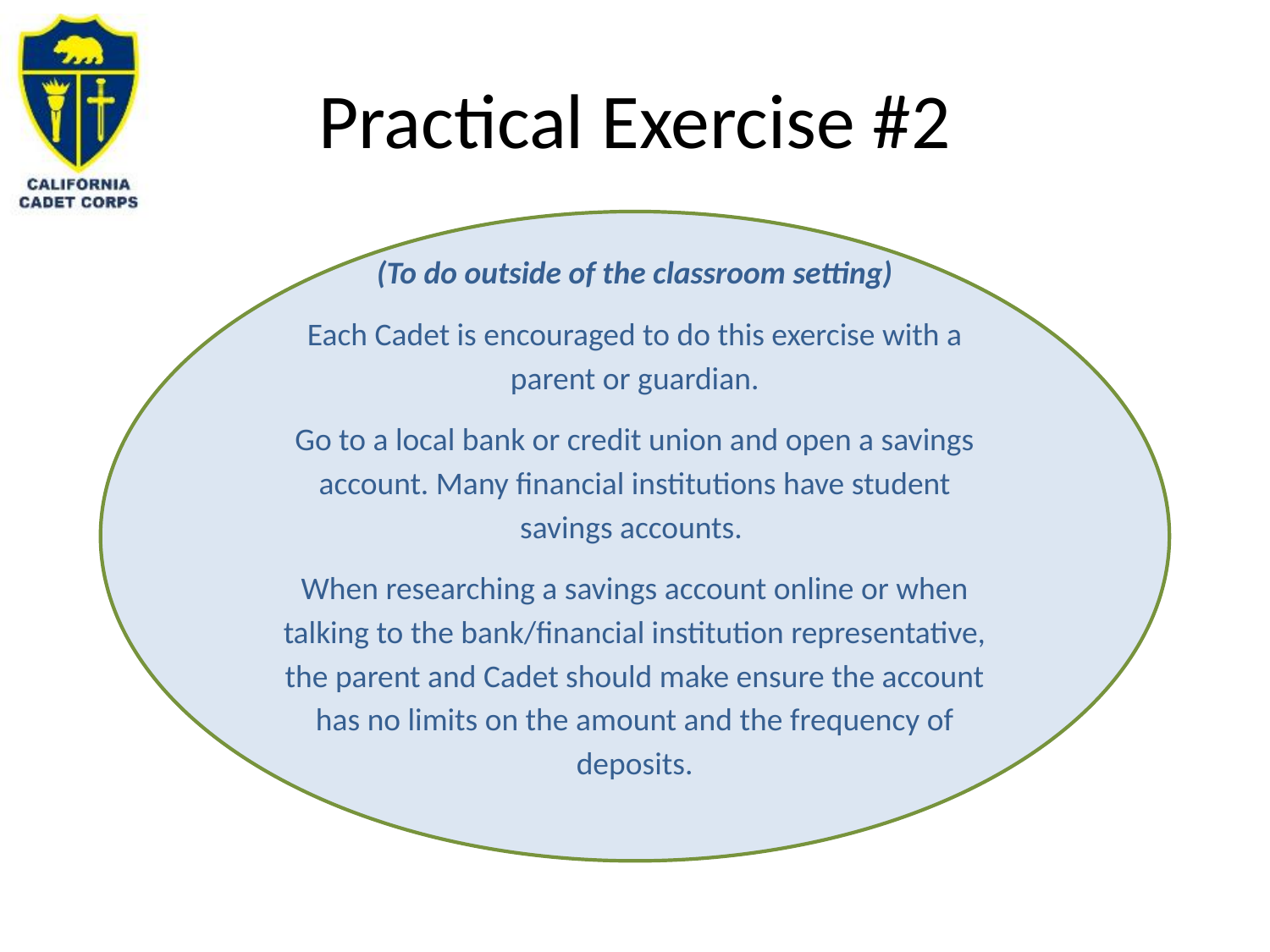

# Practical Exercise #2
(To do outside of the classroom setting)
Each Cadet is encouraged to do this exercise with a parent or guardian.
Go to a local bank or credit union and open a savings account. Many financial institutions have student savings accounts.
When researching a savings account online or when talking to the bank/financial institution representative, the parent and Cadet should make ensure the account has no limits on the amount and the frequency of deposits.